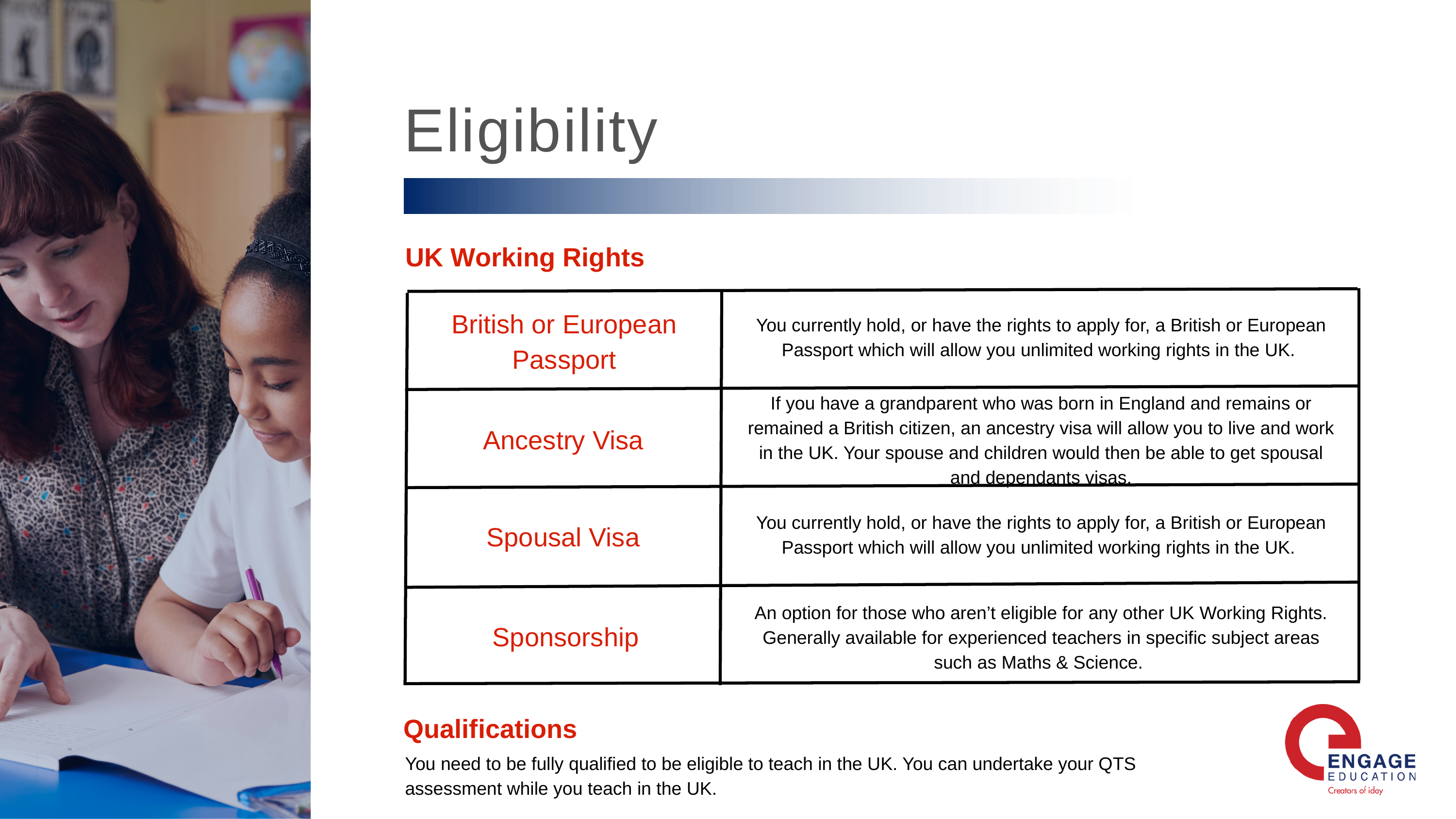

Eligibility

UK Working Rights

British or European Passport
You currently hold, or have the rights to apply for, a British or European Passport which will allow you unlimited working rights in the UK.

If you have a grandparent who was born in England and remains or remained a British citizen, an ancestry visa will allow you to live and work in the UK. Your spouse and children would then be able to get spousal and dependants visas.
Ancestry Visa

You currently hold, or have the rights to apply for, a British or European Passport which will allow you unlimited working rights in the UK.
Spousal Visa

An option for those who aren’t eligible for any other UK Working Rights. Generally available for experienced teachers in specific subject areas such as Maths & Science.
Sponsorship

Qualifications
You need to be fully qualified to be eligible to teach in the UK. You can undertake your QTS
assessment while you teach in the UK.